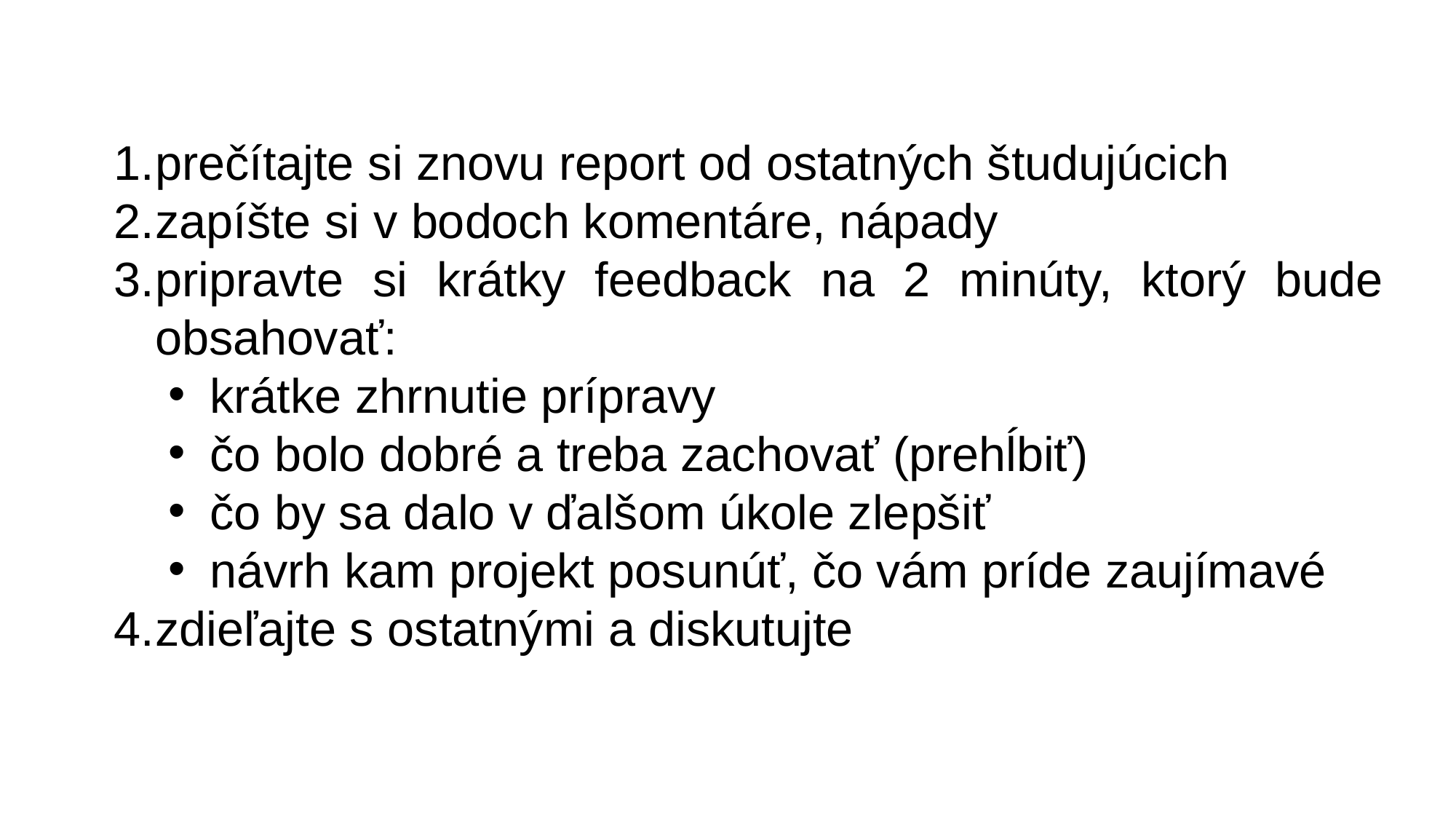

prečítajte si znovu report od ostatných študujúcich
zapíšte si v bodoch komentáre, nápady
pripravte si krátky feedback na 2 minúty, ktorý bude obsahovať:
krátke zhrnutie prípravy
čo bolo dobré a treba zachovať (prehĺbiť)
čo by sa dalo v ďalšom úkole zlepšiť
návrh kam projekt posunúť, čo vám príde zaujímavé
zdieľajte s ostatnými a diskutujte